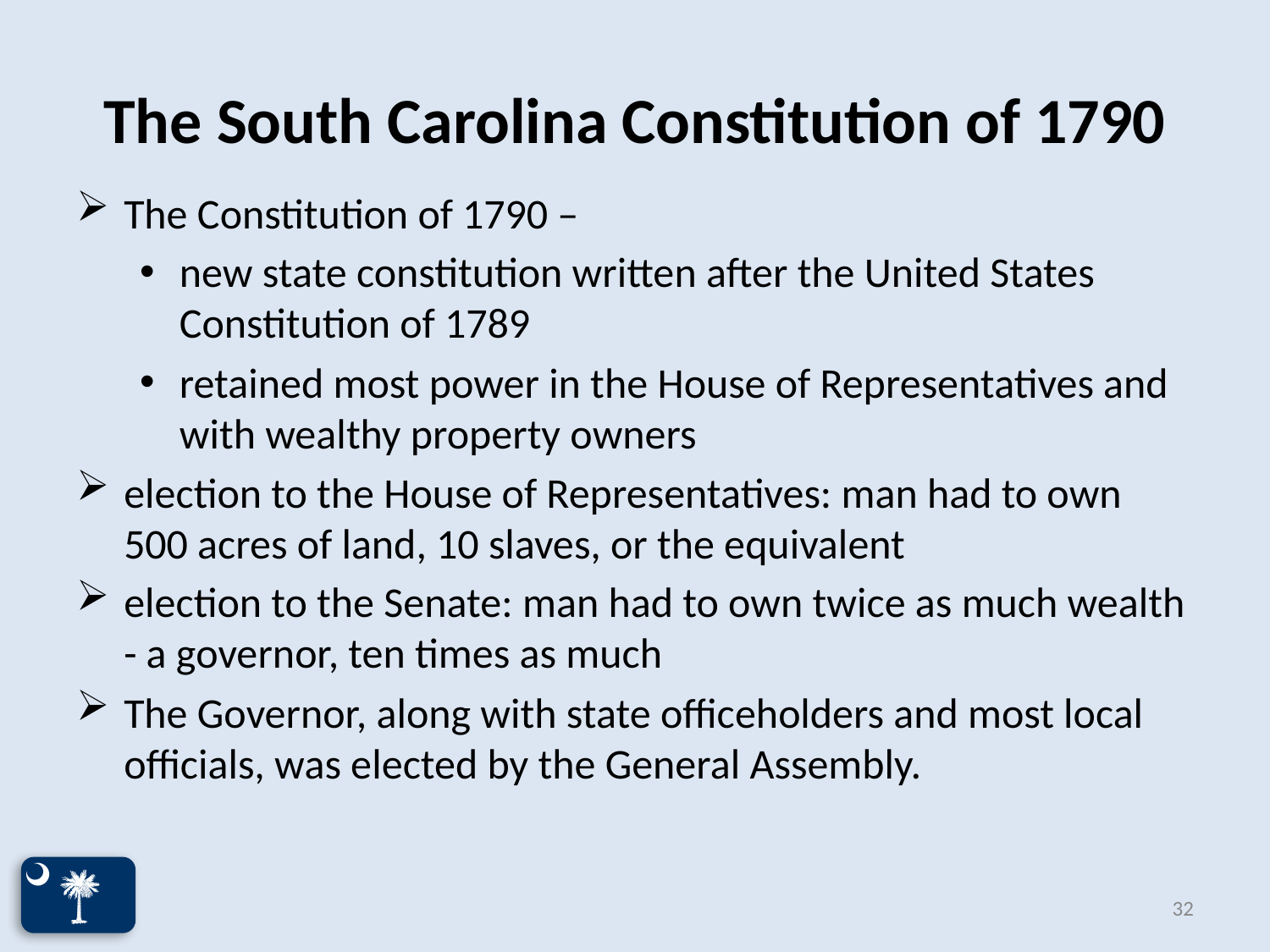

# The South Carolina Constitution of 1790
The Constitution of 1790 –
new state constitution written after the United States Constitution of 1789
retained most power in the House of Representatives and with wealthy property owners
election to the House of Representatives: man had to own 500 acres of land, 10 slaves, or the equivalent
election to the Senate: man had to own twice as much wealth - a governor, ten times as much
The Governor, along with state officeholders and most local officials, was elected by the General Assembly.

32